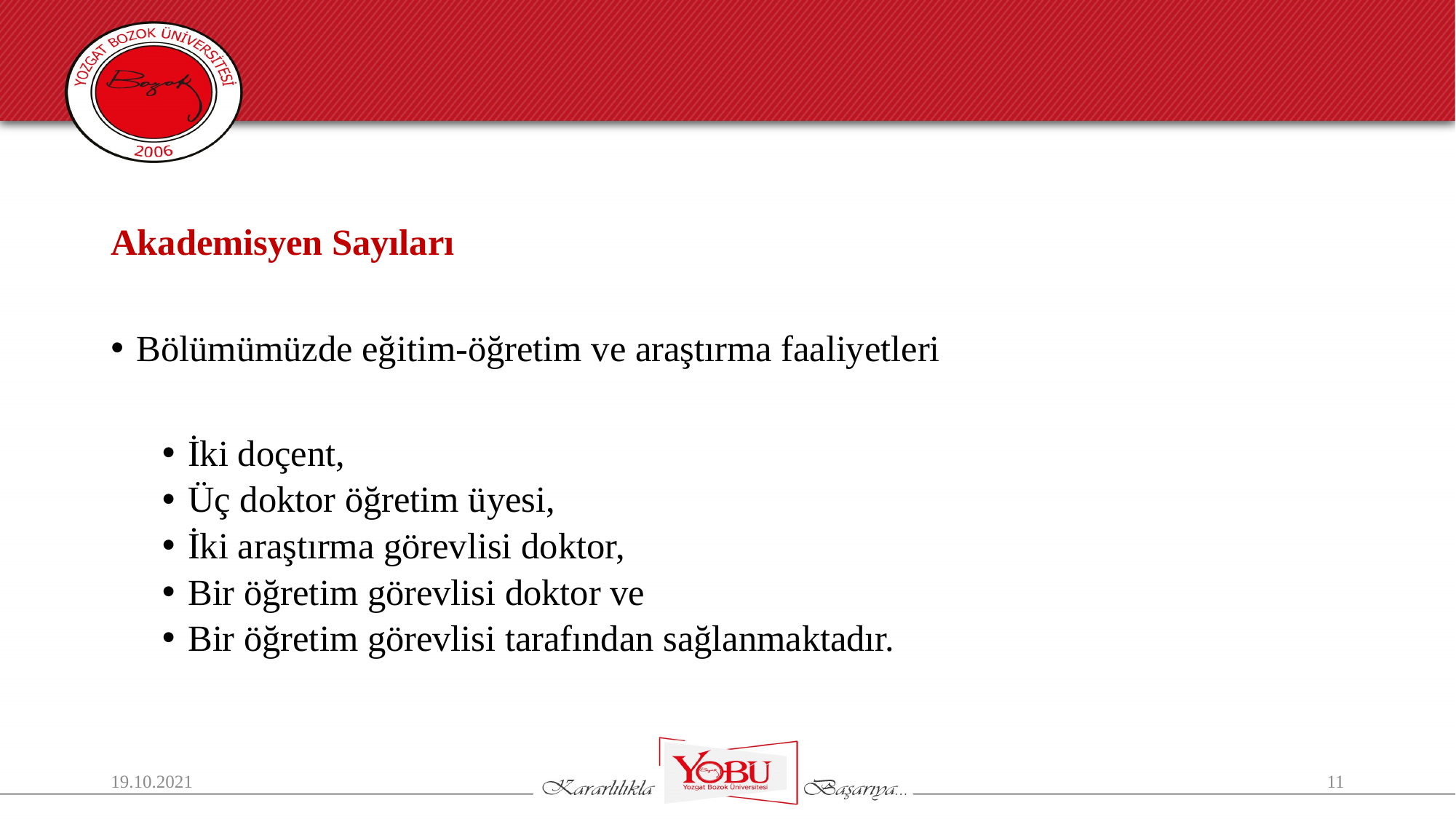

Akademisyen Sayıları

Bölümümüzde eğitim-öğretim ve araştırma faaliyetleri

İki doçent,
Üç doktor öğretim üyesi,
İki araştırma görevlisi doktor,
Bir öğretim görevlisi doktor ve
Bir öğretim görevlisi tarafından sağlanmaktadır.
19.10.2021
11